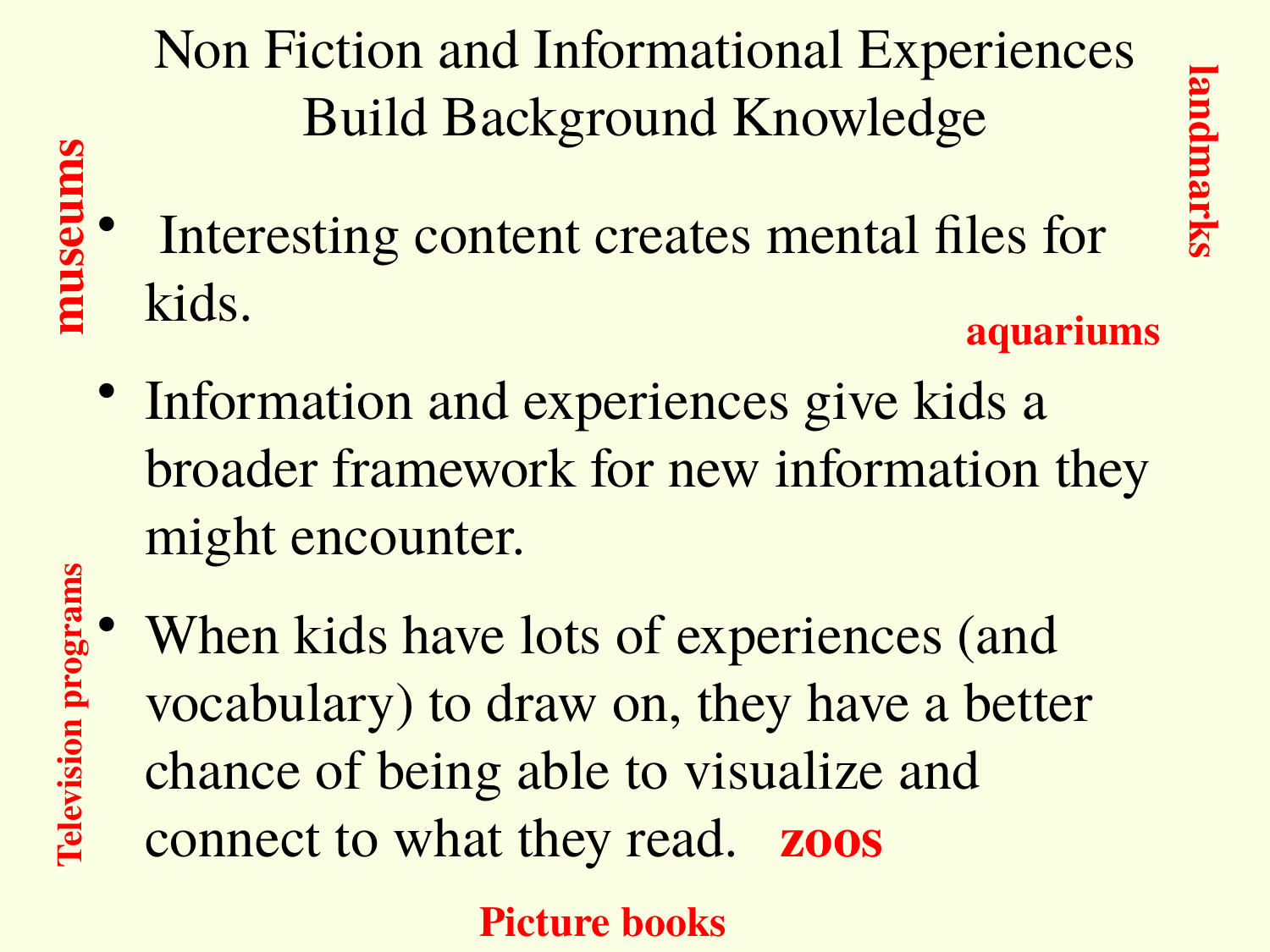

# Non Fiction and Informational Experiences Build Background Knowledge
landmarks
 Interesting content creates mental files for kids.

Information and experiences give kids a broader framework for new information they might encounter.

When kids have lots of experiences (and vocabulary) to draw on, they have a better chance of being able to visualize and connect to what they read. 	zoos

museums
aquariums
Television programs
Picture books